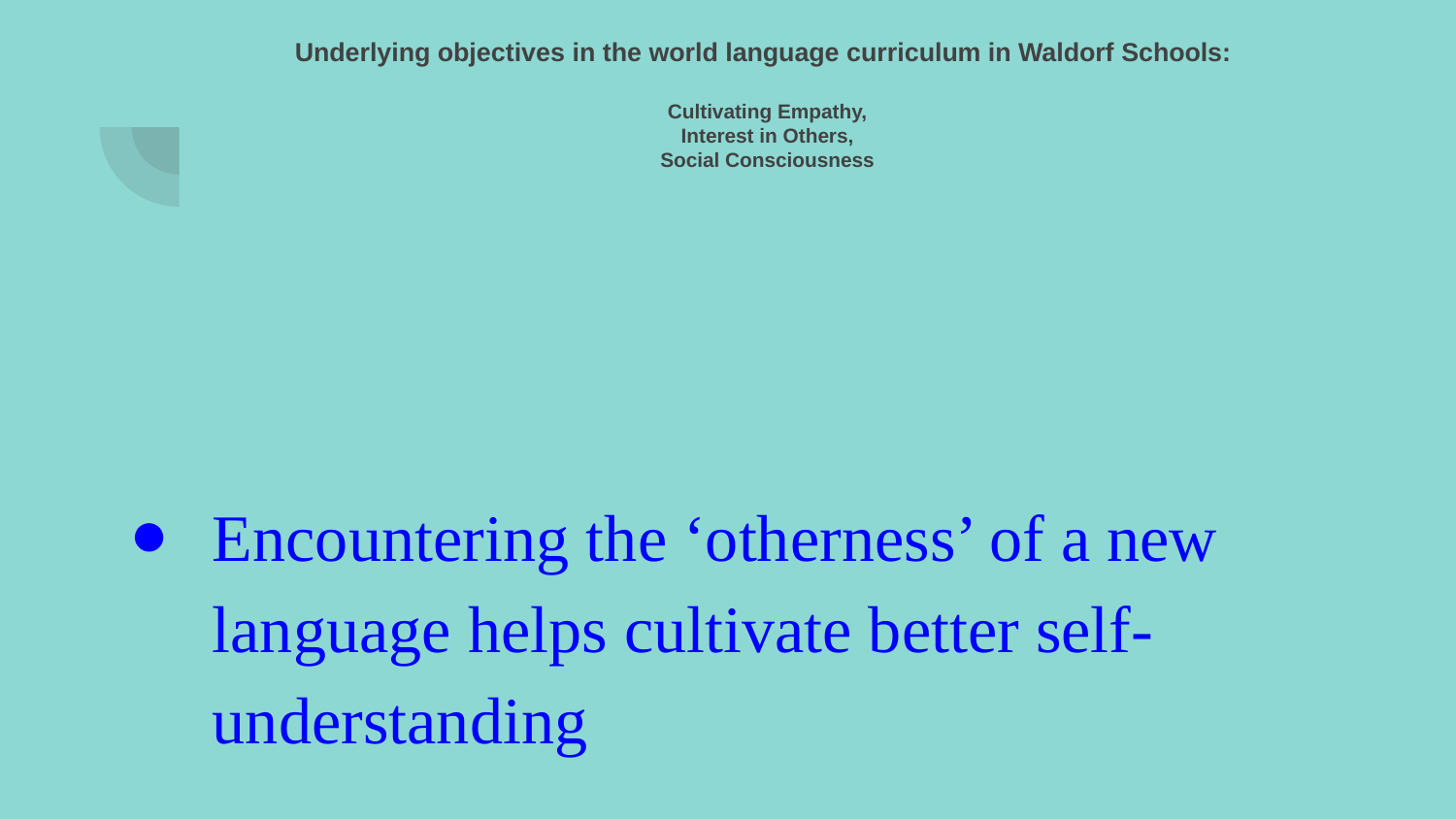

# Underlying objectives in the world language curriculum in Waldorf Schools:

Cultivating Empathy,
Interest in Others,
Social Consciousness

Encountering the ‘otherness’ of a new language helps cultivate better self-understanding